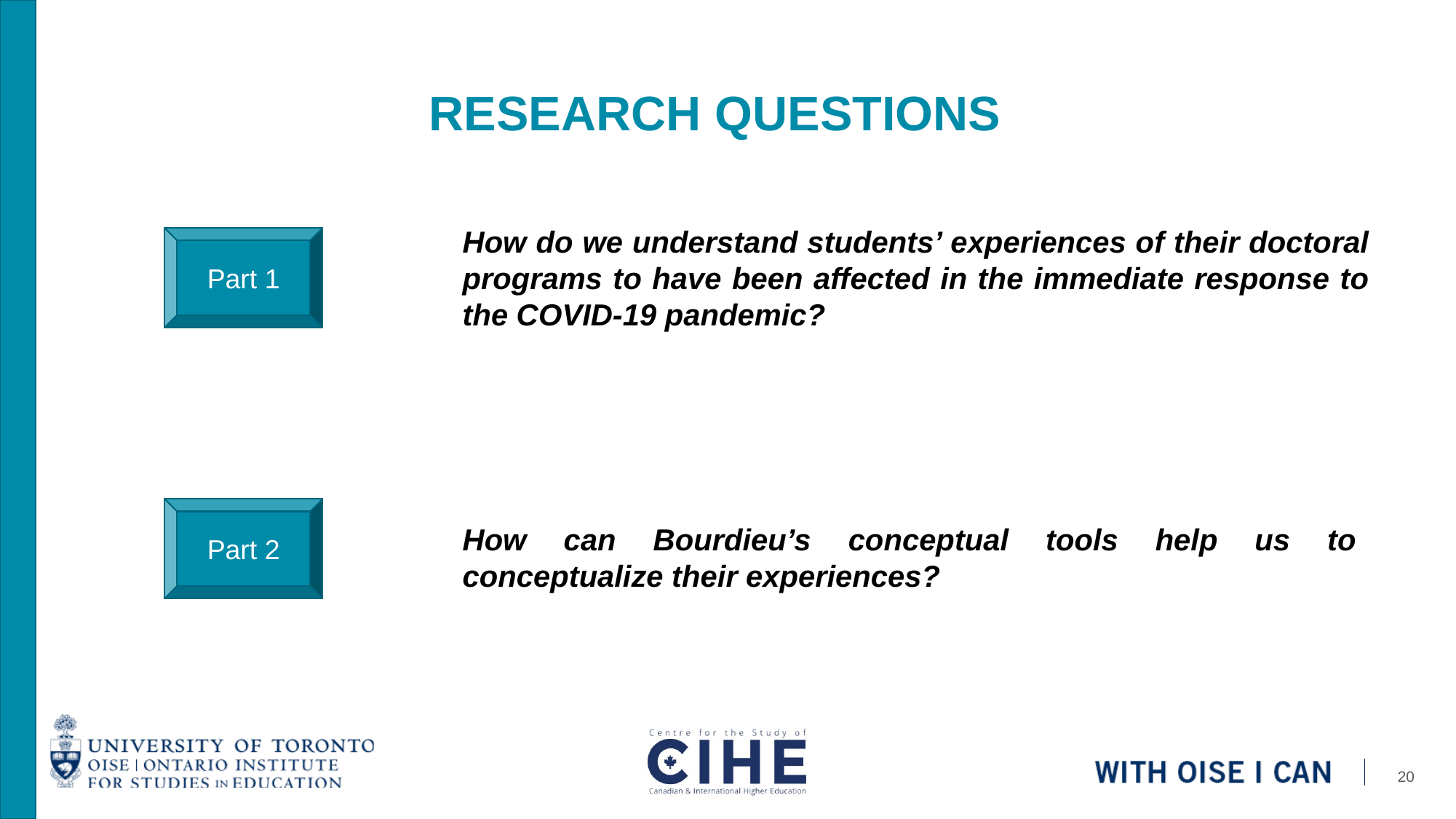

Research Questions
How do we understand students’ experiences of their doctoral programs to have been affected in the immediate response to the COVID-19 pandemic?
Part 1
Part 2
How can Bourdieu’s conceptual tools help us to conceptualize their experiences?
20